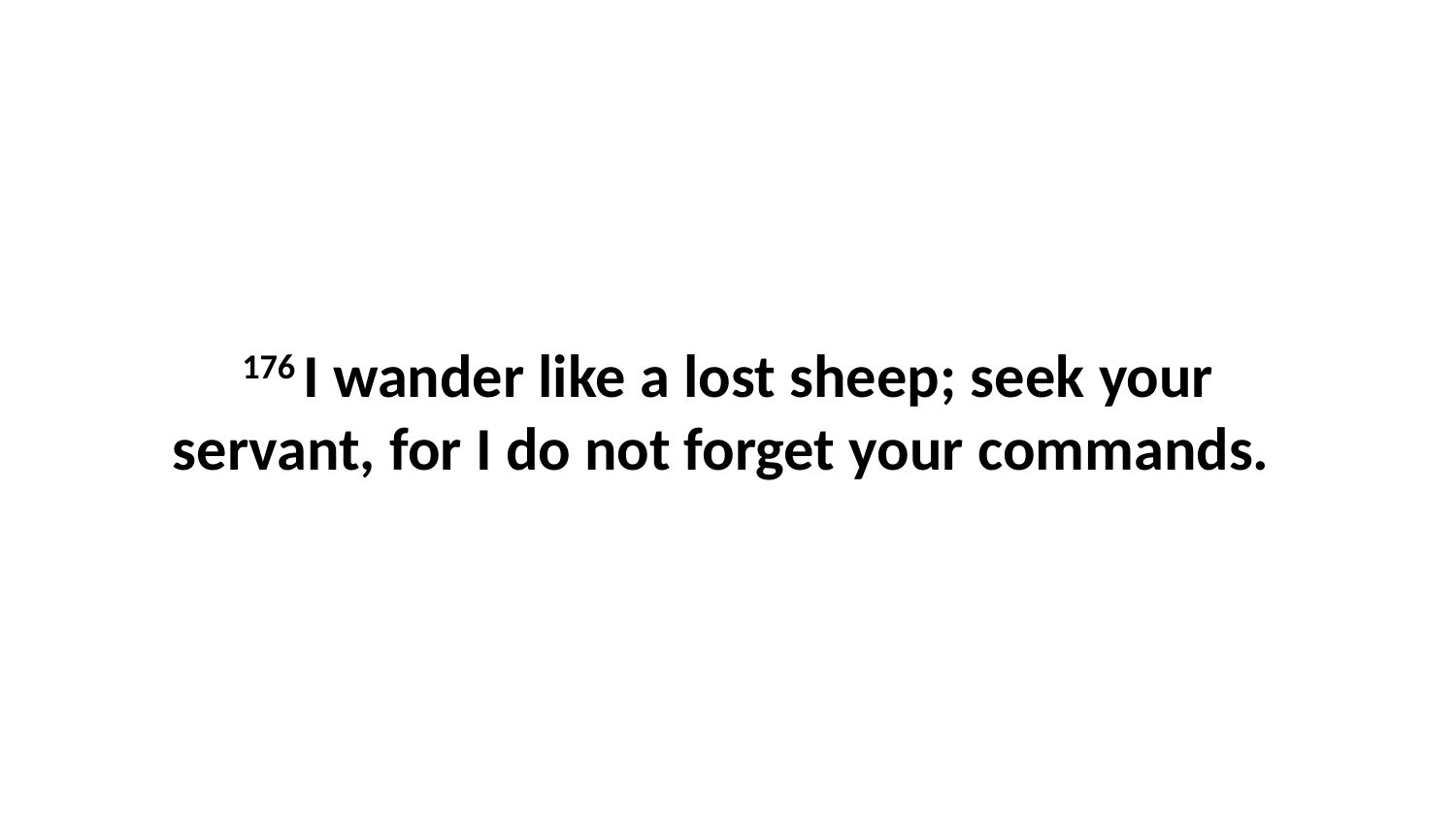

176 I wander like a lost sheep; seek your servant, for I do not forget your commands.